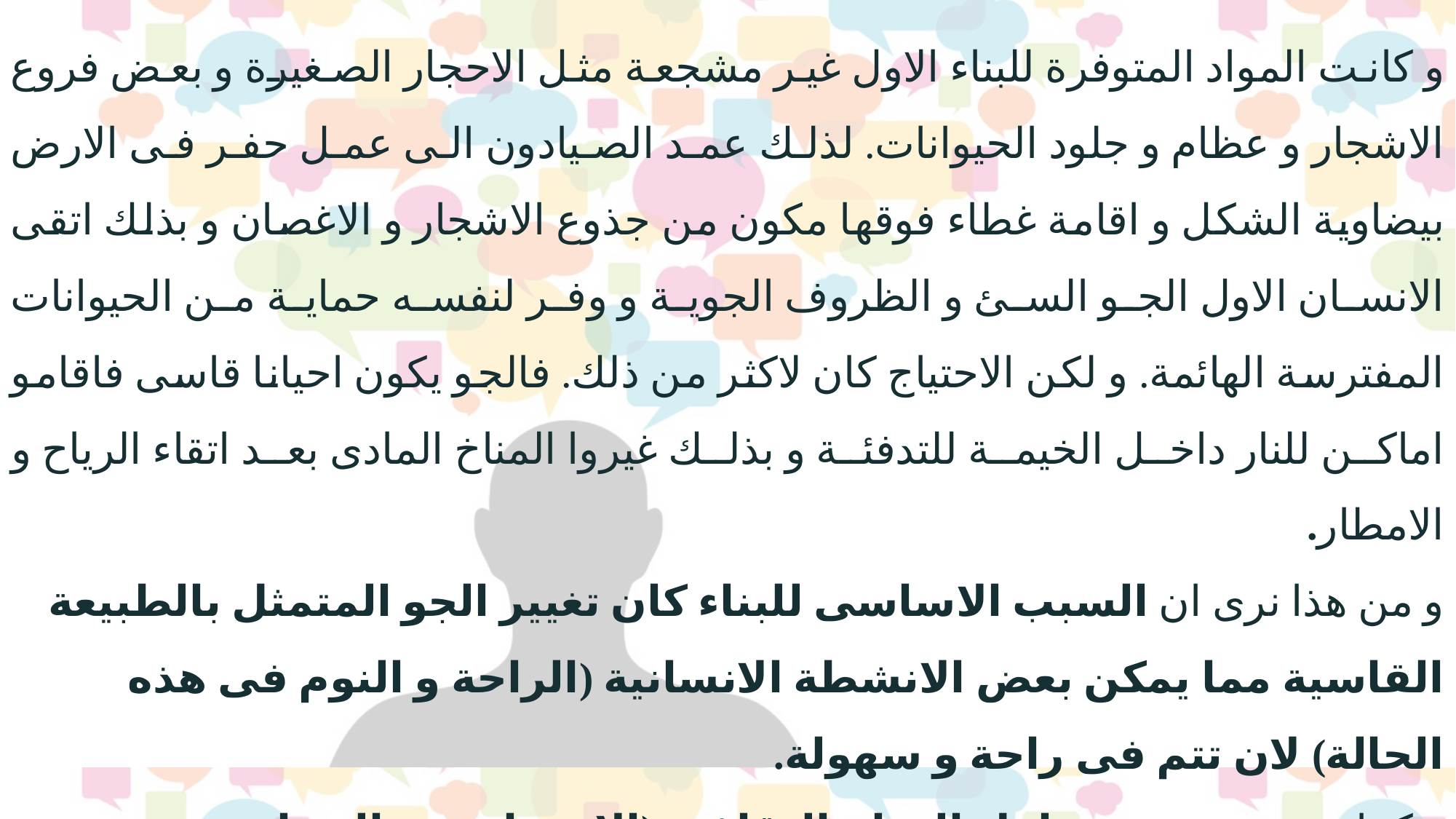

و كانت المواد المتوفرة للبناء الاول غير مشجعة مثل الاحجار الصغيرة و بعض فروع الاشجار و عظام و جلود الحيوانات. لذلك عمد الصيادون الى عمل حفر فى الارض بيضاوية الشكل و اقامة غطاء فوقها مكون من جذوع الاشجار و الاغصان و بذلك اتقى الانسان الاول الجو السئ و الظروف الجوية و وفر لنفسه حماية من الحيوانات المفترسة الهائمة. و لكن الاحتياج كان لاكثر من ذلك. فالجو يكون احيانا قاسى فاقامو اماكن للنار داخل الخيمة للتدفئة و بذلك غيروا المناخ المادى بعد اتقاء الرياح و الامطار.
و من هذا نرى ان السبب الاساسى للبناء كان تغيير الجو المتمثل بالطبيعة القاسية مما يمكن بعض الانشطة الانسانية (الراحة و النوم فى هذه الحالة) لان تتم فى راحة و سهولة.
و كما يتغير ببعض عوامل المناخ الثقافى (الاجتماعية و السياسية و الاقتصادية و الجمالية و الاخلاقية و ...).و تشيرخيام الصياد الاول بعض الحقائق الاساسية عن طبيعة العمارة. و ترجح بان الوصول للبعد الثالث للشكل البنائى هو بالتجربة و الخطأ trial and error باستخدام المواد المتاحة و وضعها معا.